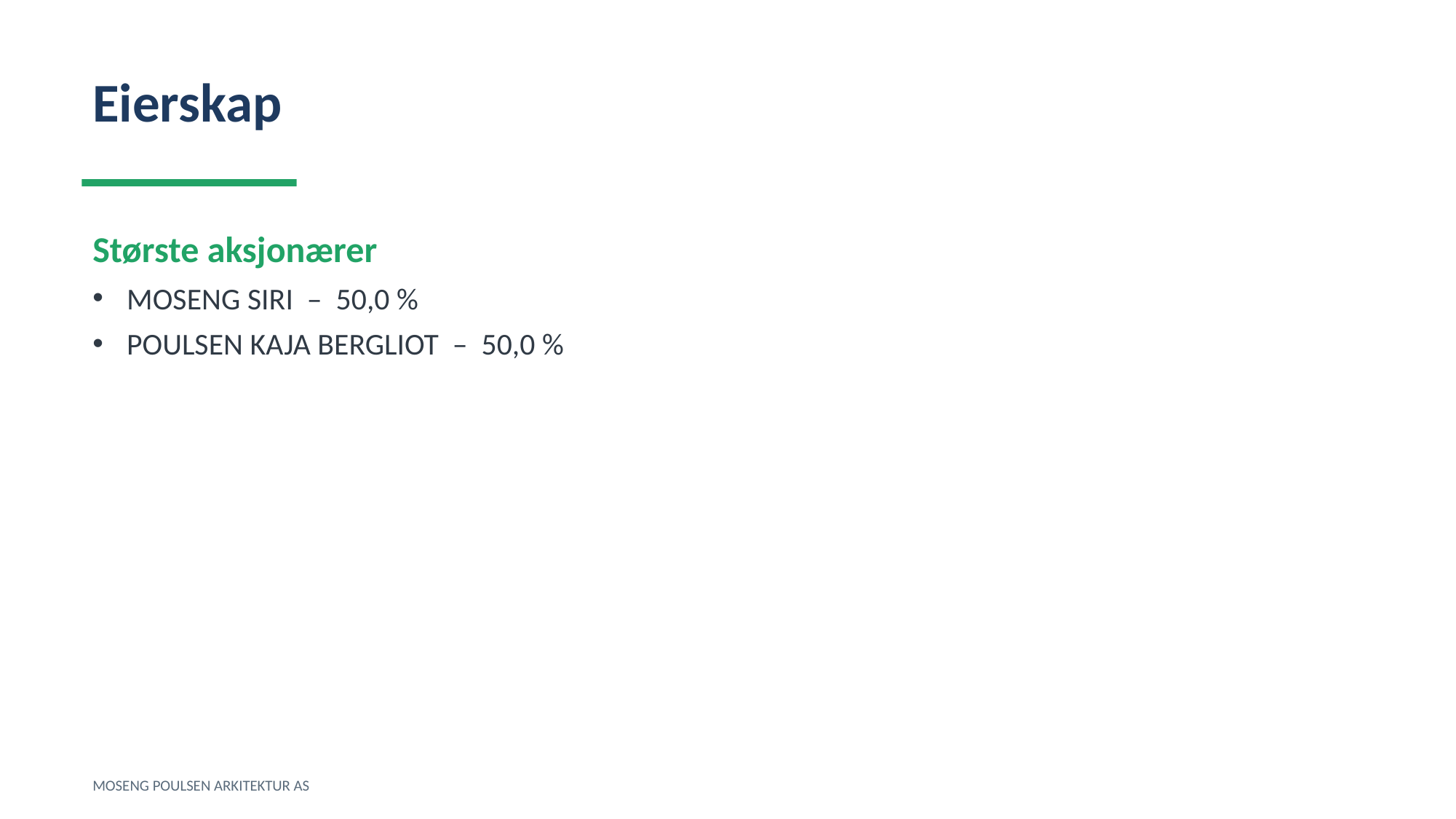

Eierskap

Største aksjonærer
MOSENG SIRI  –  50,0 %
POULSEN KAJA BERGLIOT  –  50,0 %
MOSENG POULSEN ARKITEKTUR AS